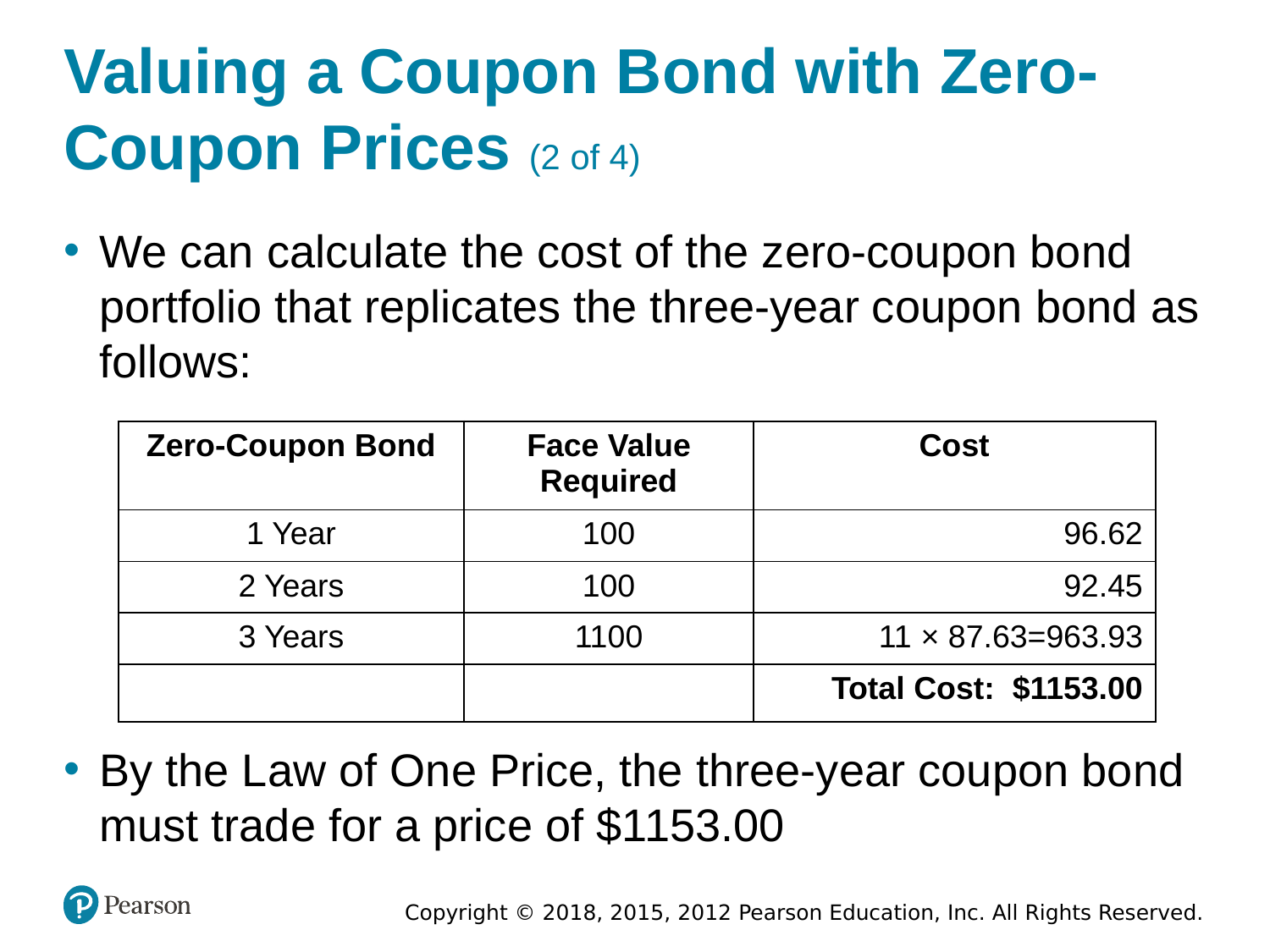

# Valuing a Coupon Bond with Zero-Coupon Prices (2 of 4)
We can calculate the cost of the zero-coupon bond portfolio that replicates the three-year coupon bond as follows:
| Zero-Coupon Bond | Face Value Required | Cost |
| --- | --- | --- |
| 1 Year | 100 | 96.62 |
| 2 Years | 100 | 92.45 |
| 3 Years | 1100 | 11 × 87.63=963.93 |
| blank | blank | Total Cost: $1153.00 |
By the Law of One Price, the three-year coupon bond must trade for a price of $1153.00